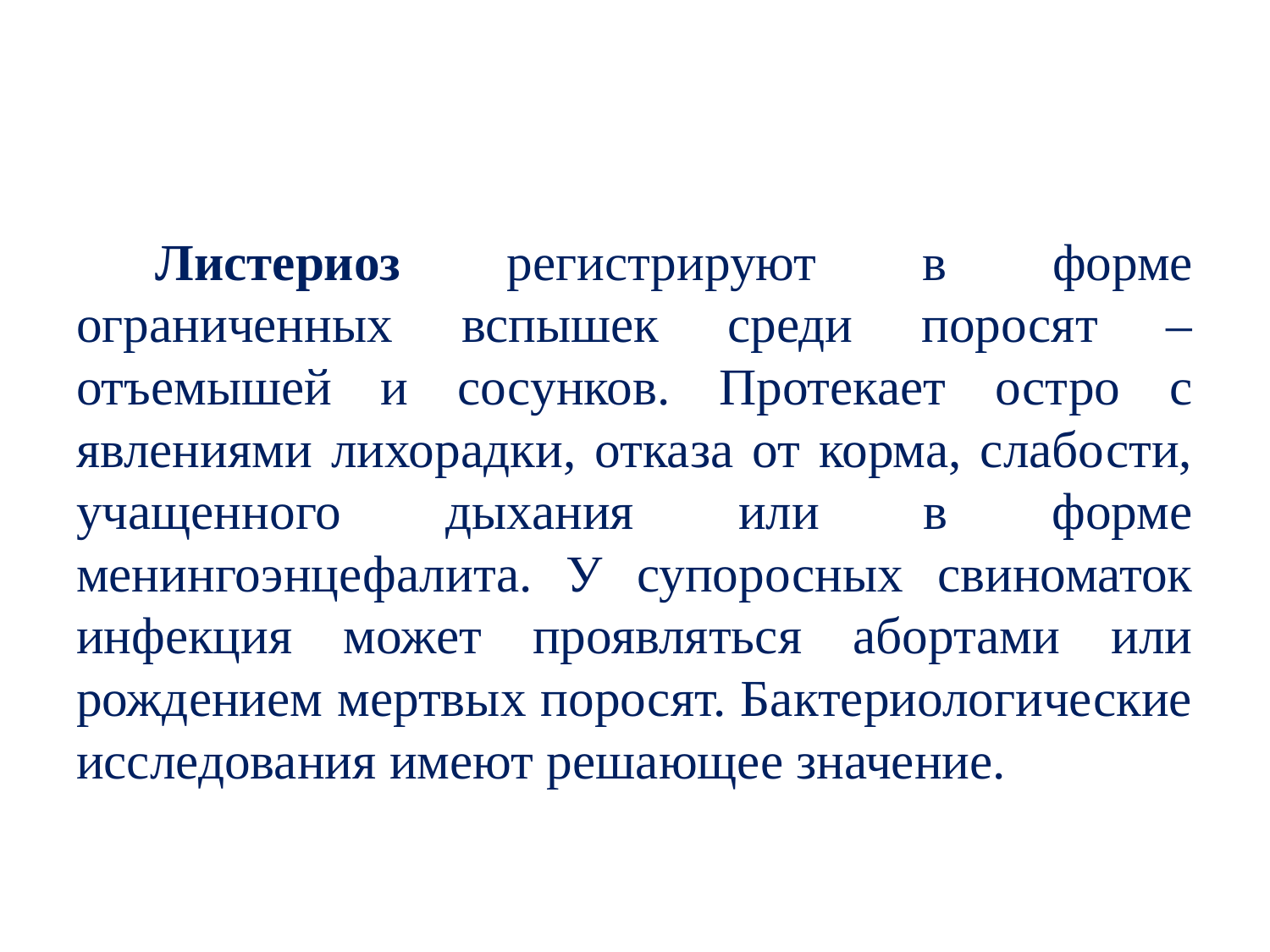

#
Листериоз регистрируют в форме ограниченных вспышек среди поросят –отъемышей и сосунков. Протекает остро с явлениями лихорадки, отказа от корма, слабости, учащенного дыхания или в форме менингоэнцефалита. У супоросных свиноматок инфекция может проявляться абортами или рождением мертвых поросят. Бактериологические исследования имеют решающее значение.